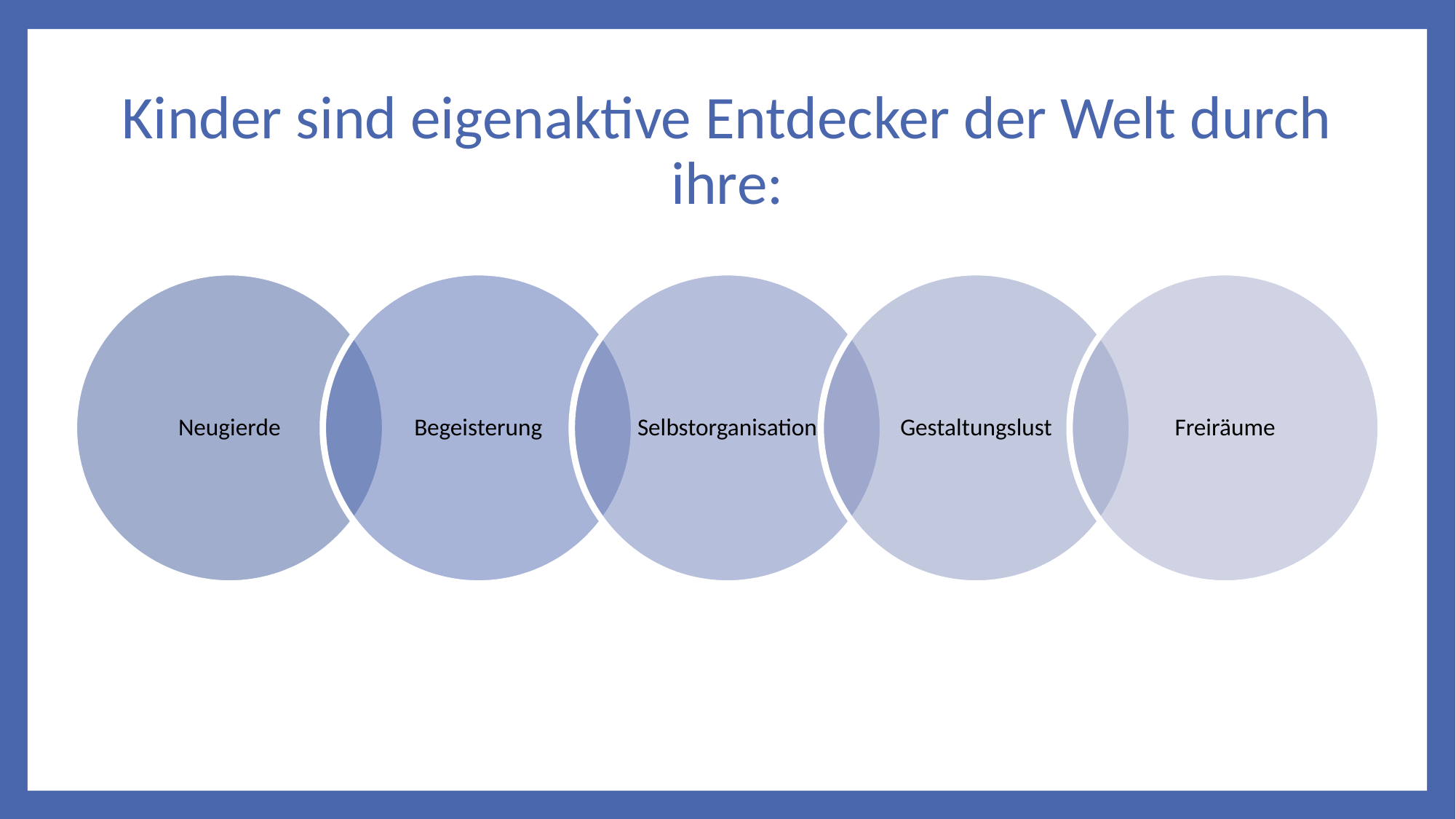

# Kinder sind eigenaktive Entdecker der Welt durch ihre:
Neugierde
Begeisterung
Selbstorganisation
Gestaltungslust
Freiräume